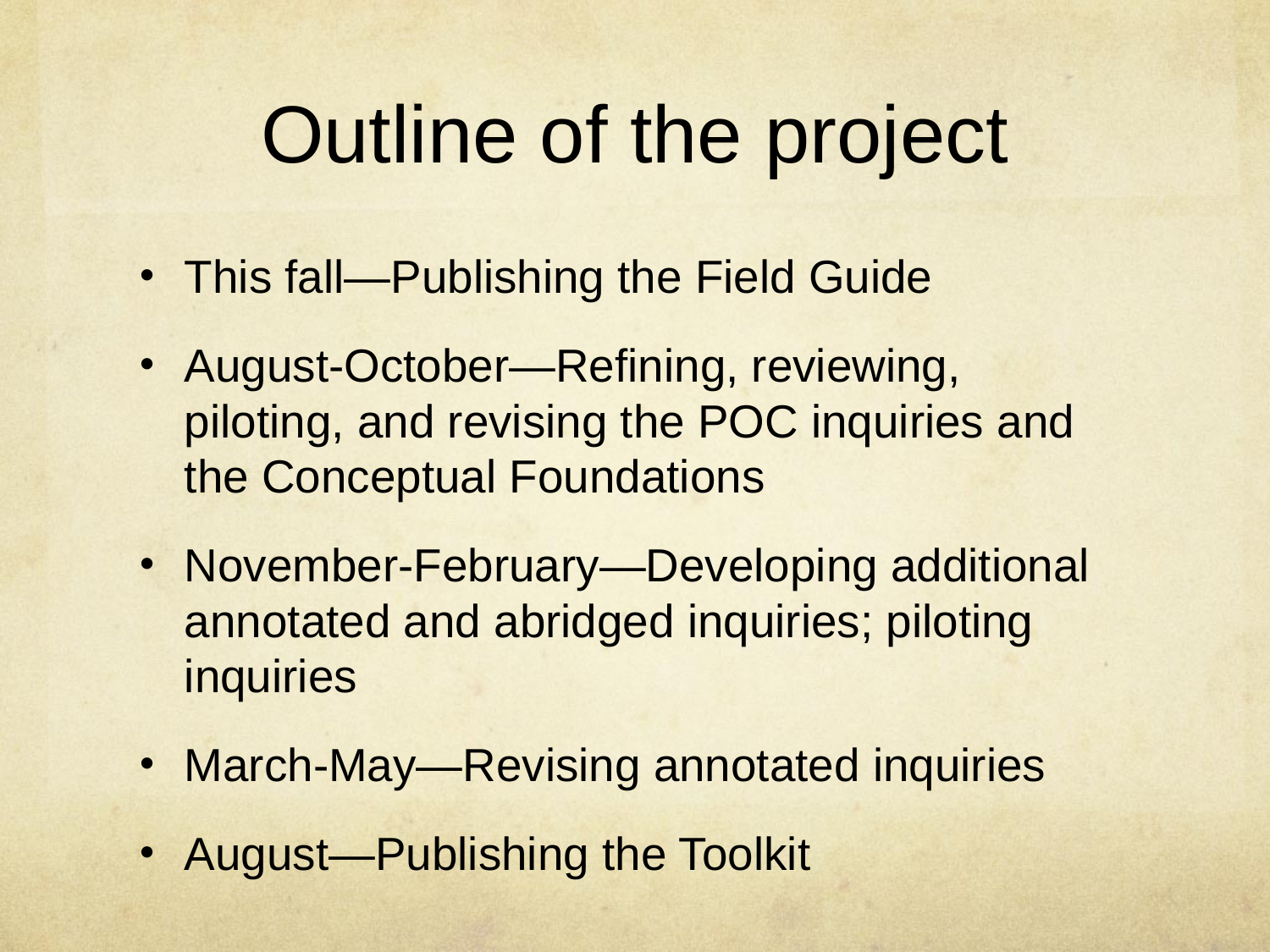

# Outline of the project
This fall—Publishing the Field Guide
August-October—Refining, reviewing, piloting, and revising the POC inquiries and the Conceptual Foundations
November-February—Developing additional annotated and abridged inquiries; piloting inquiries
March-May—Revising annotated inquiries
August—Publishing the Toolkit